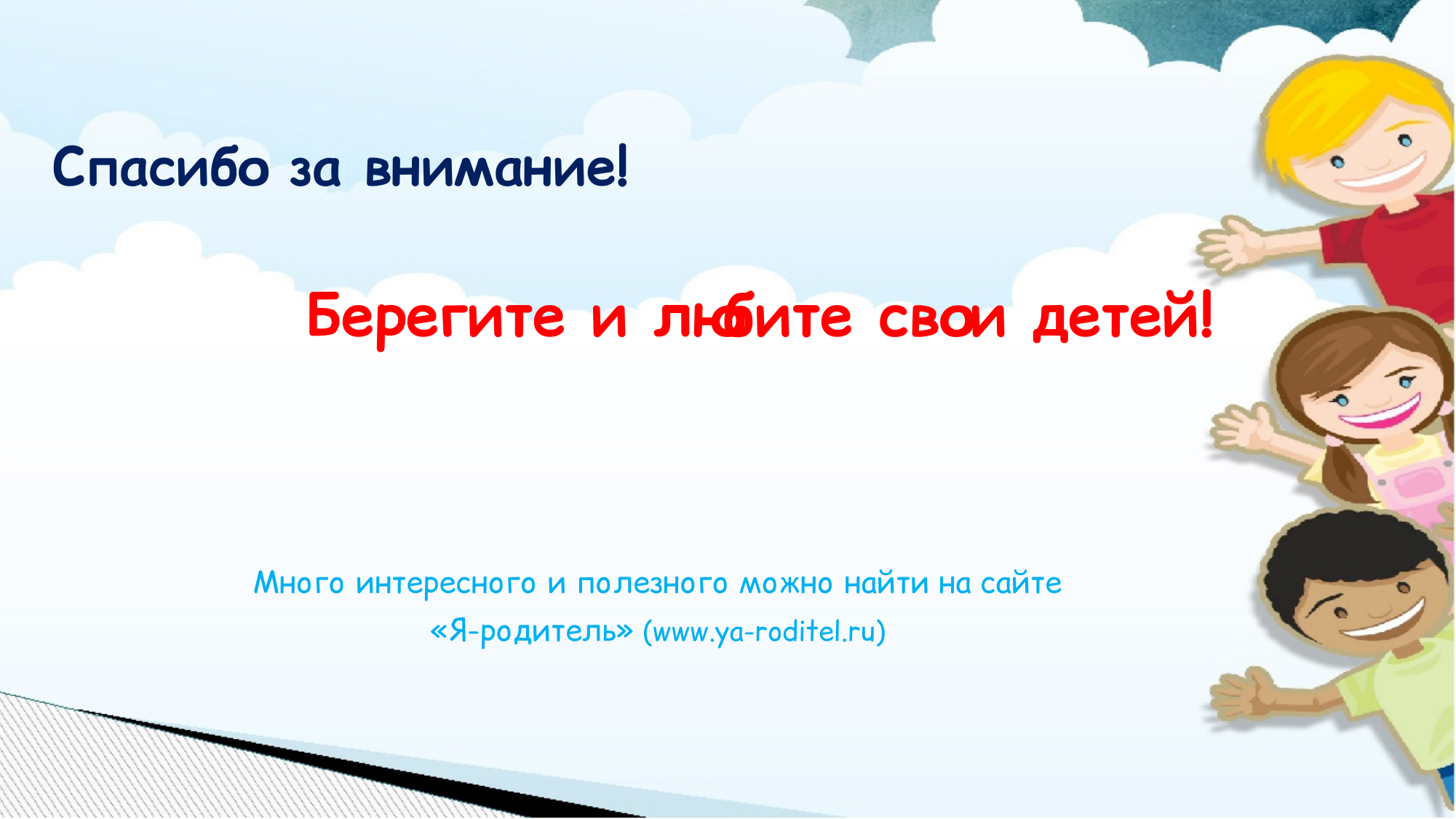

Спасибо за внимание!

                Берегите и любите свои детей!

Много интересного и полезного можно найти на сайте
«Я-родитель» (www.ya-roditel.ru)